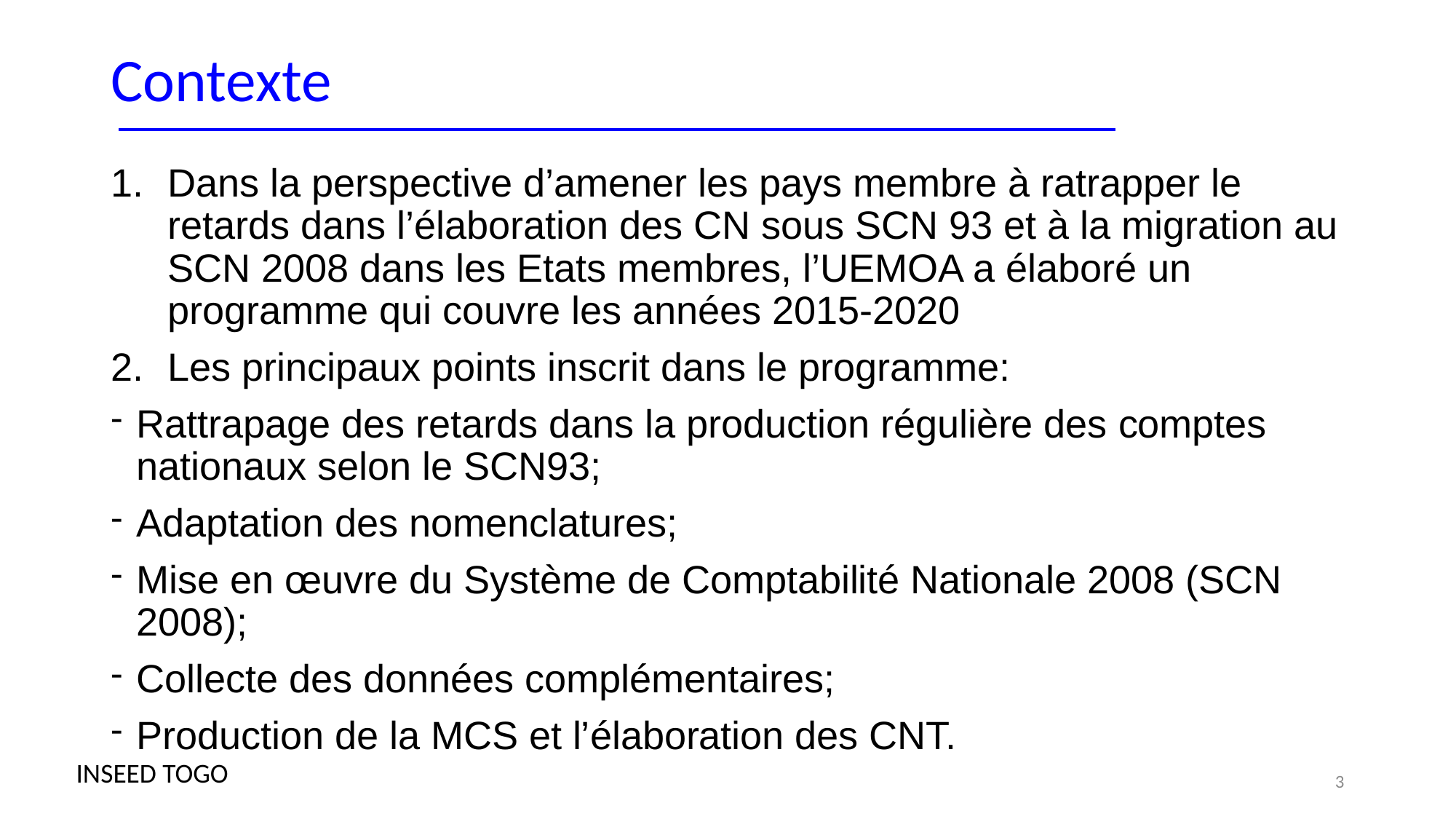

# Contexte
Dans la perspective d’amener les pays membre à ratrapper le retards dans l’élaboration des CN sous SCN 93 et à la migration au SCN 2008 dans les Etats membres, l’UEMOA a élaboré un programme qui couvre les années 2015-2020
Les principaux points inscrit dans le programme:
Rattrapage des retards dans la production régulière des comptes nationaux selon le SCN93;
Adaptation des nomenclatures;
Mise en œuvre du Système de Comptabilité Nationale 2008 (SCN 2008);
Collecte des données complémentaires;
Production de la MCS et l’élaboration des CNT.

INSEED TOGO
3